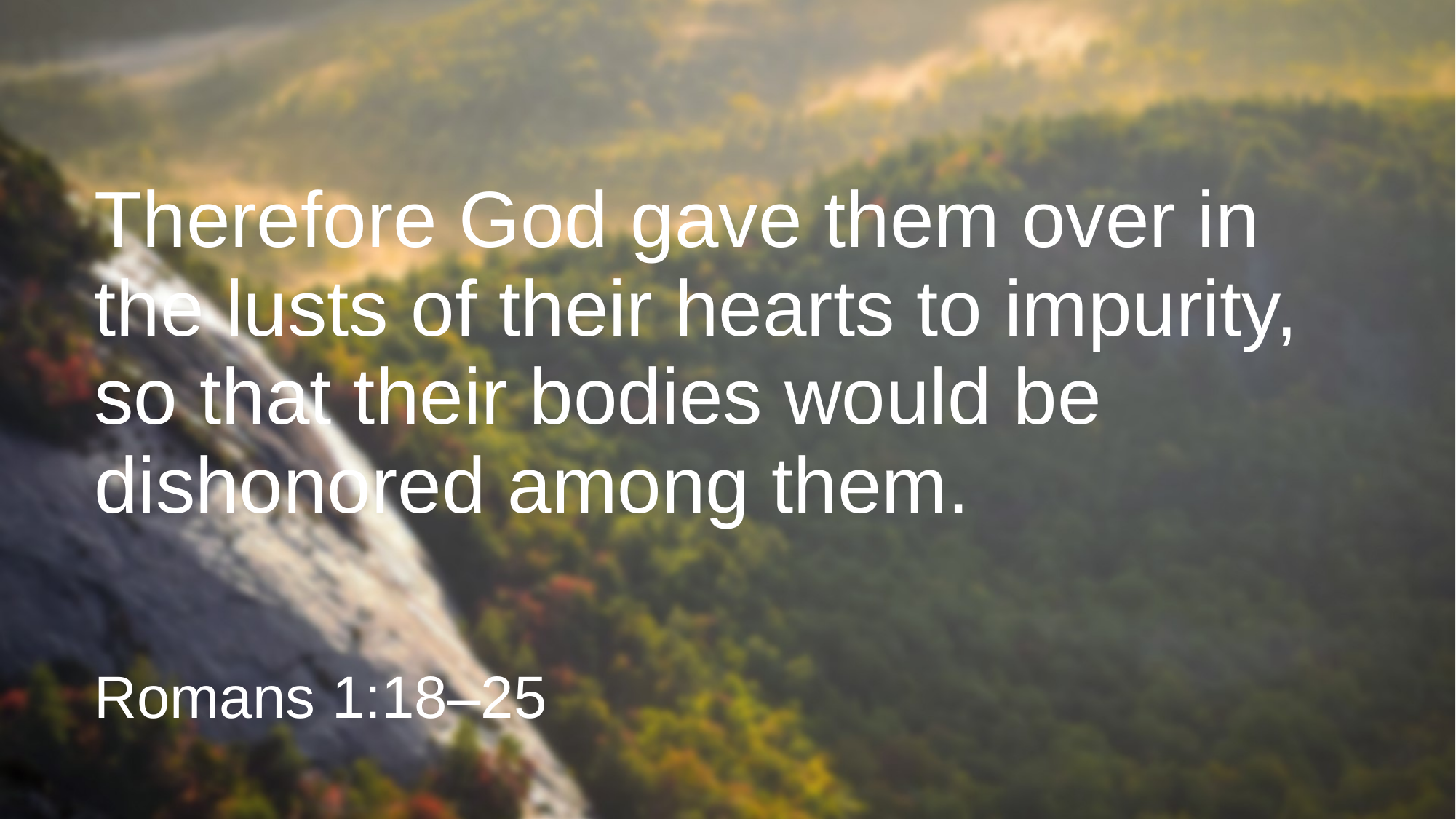

Therefore God gave them over in the lusts of their hearts to impurity, so that their bodies would be dishonored among them.
Romans 1:18–25